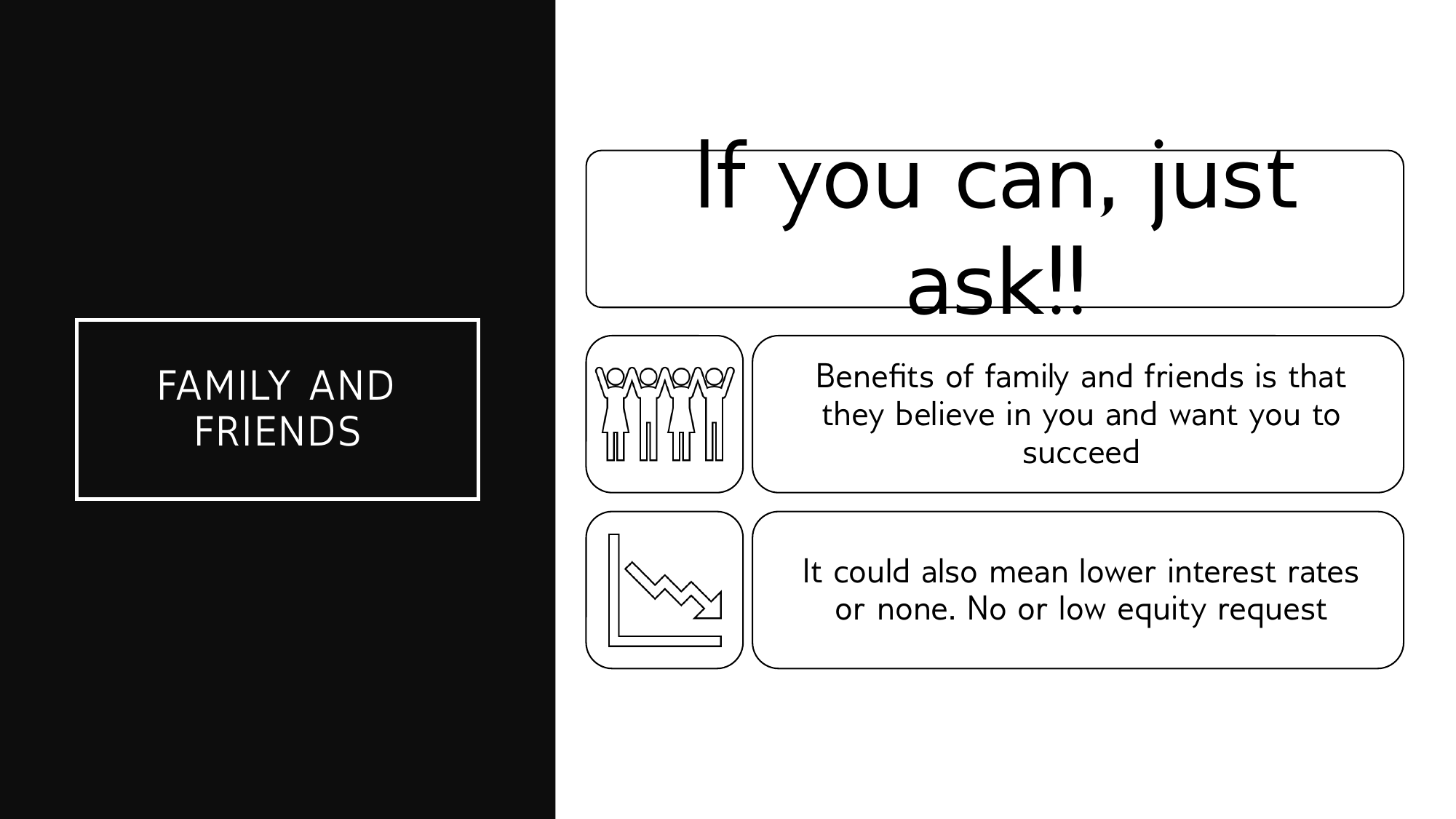

If you can, just ask!!
Benefits of family and friends is that they believe in you and want you to succeed
It could also mean lower interest rates or none. No or low equity request
# Family and friends